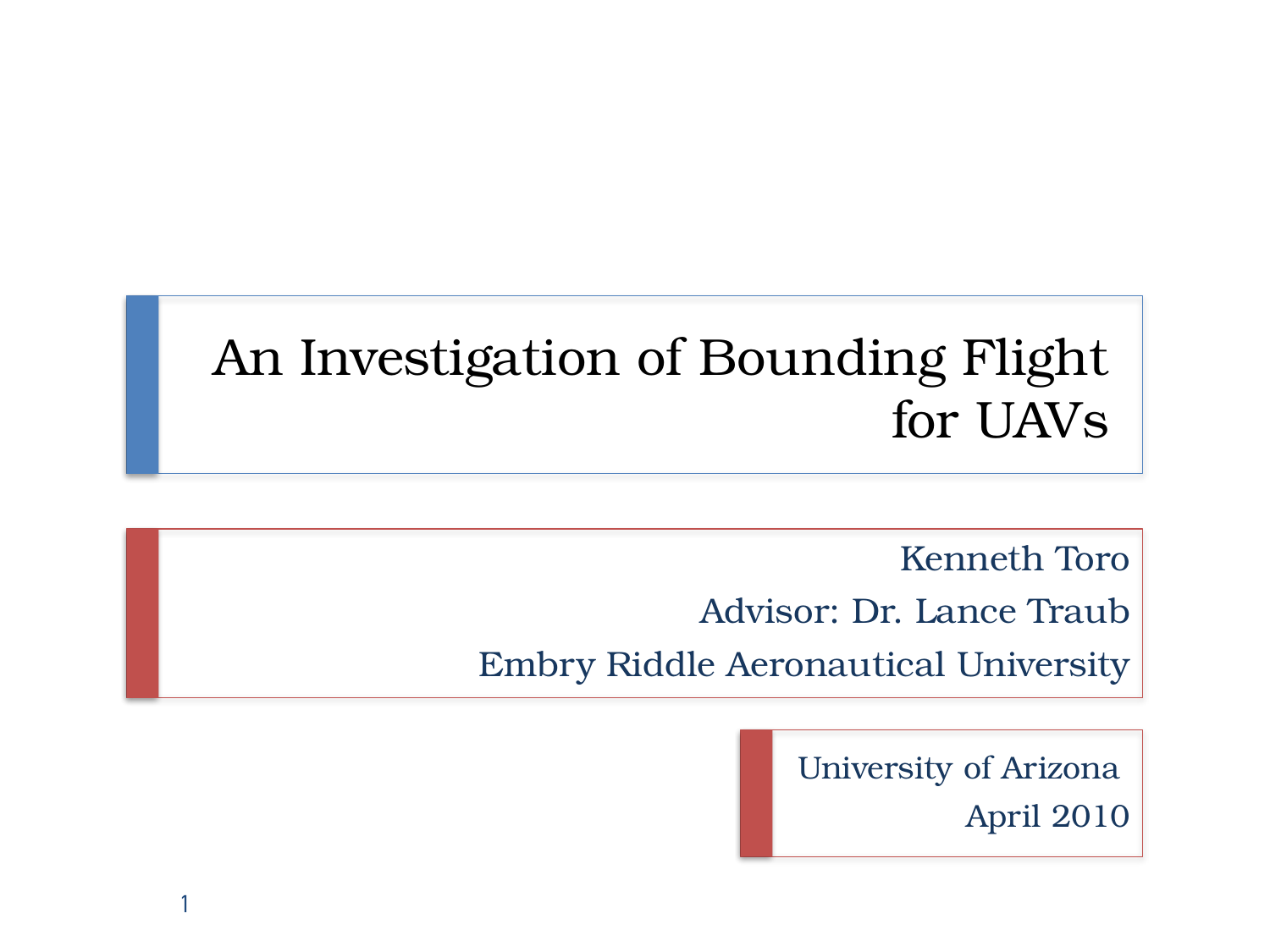

# An Investigation of Bounding Flight for UAVs
Kenneth Toro
Advisor: Dr. Lance Traub
Embry Riddle Aeronautical University

University of Arizona
April 2010

1